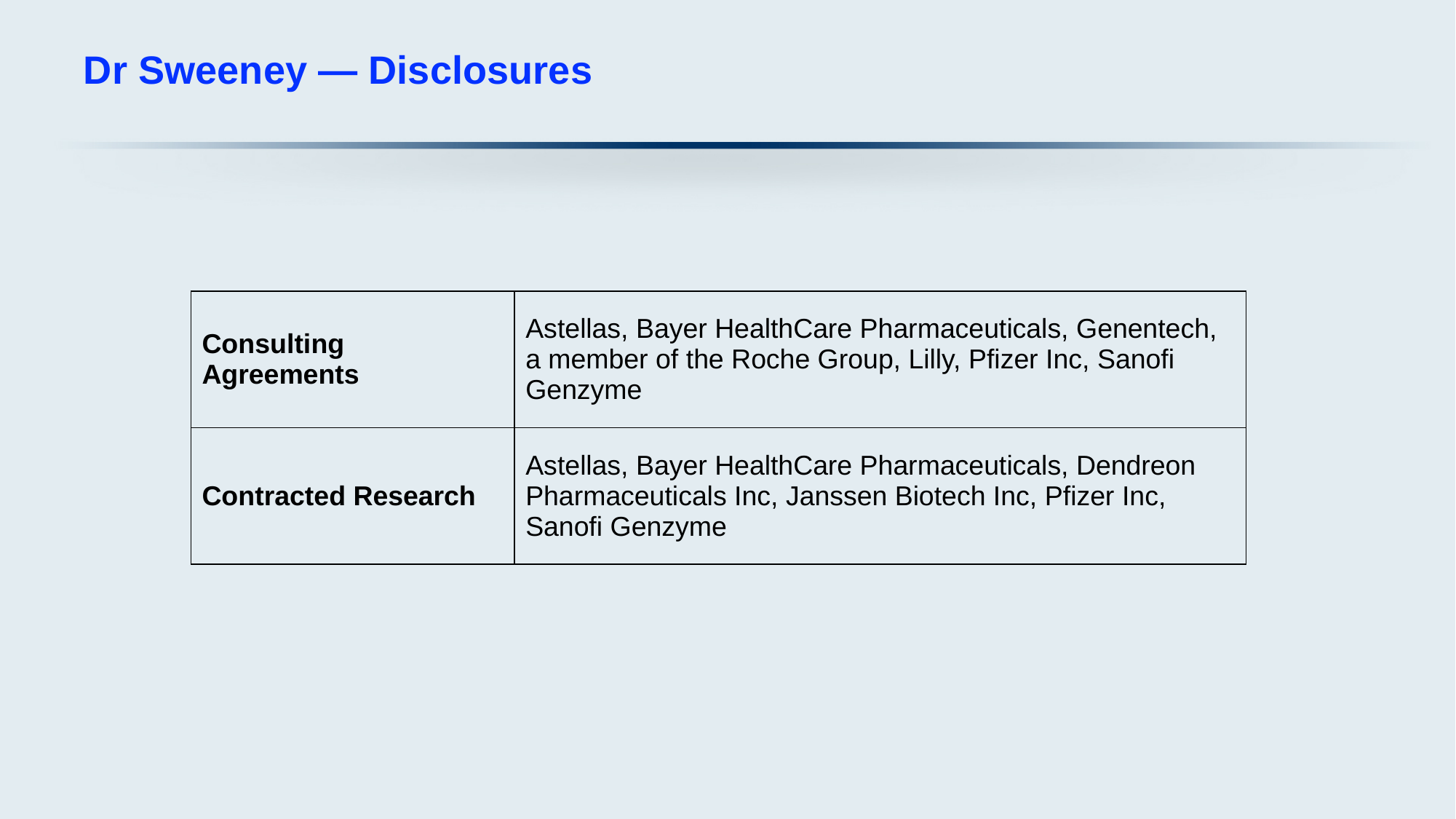

# Dr Sweeney — Disclosures
| Consulting Agreements | Astellas, Bayer HealthCare Pharmaceuticals, Genentech, a member of the Roche Group, Lilly, Pfizer Inc, Sanofi Genzyme |
| --- | --- |
| Contracted Research | Astellas, Bayer HealthCare Pharmaceuticals, Dendreon Pharmaceuticals Inc, Janssen Biotech Inc, Pfizer Inc, Sanofi Genzyme |